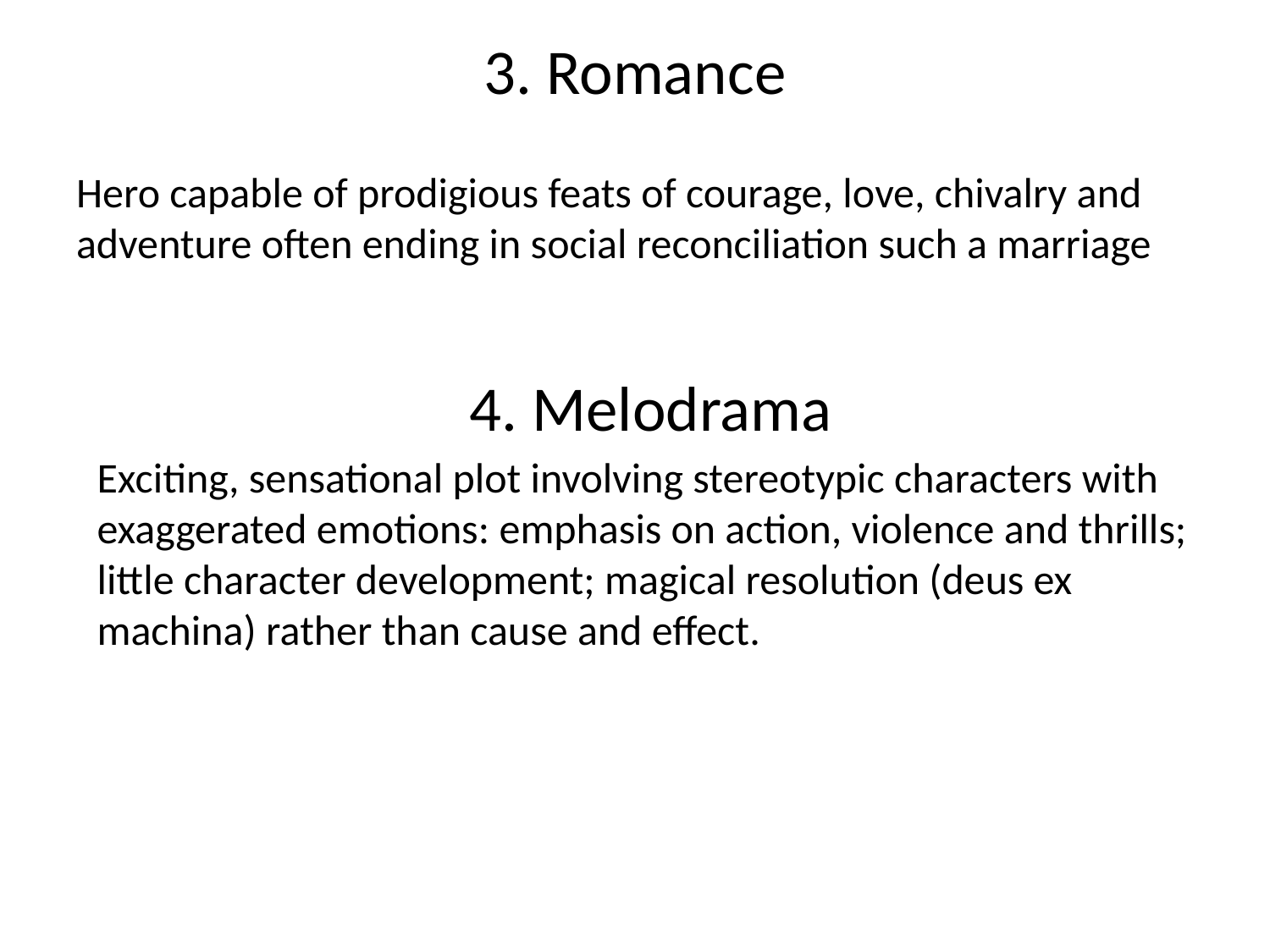

# 3. Romance
Hero capable of prodigious feats of courage, love, chivalry and adventure often ending in social reconciliation such a marriage

4. Melodrama
Exciting, sensational plot involving stereotypic characters with exaggerated emotions: emphasis on action, violence and thrills; little character development; magical resolution (deus ex machina) rather than cause and effect.